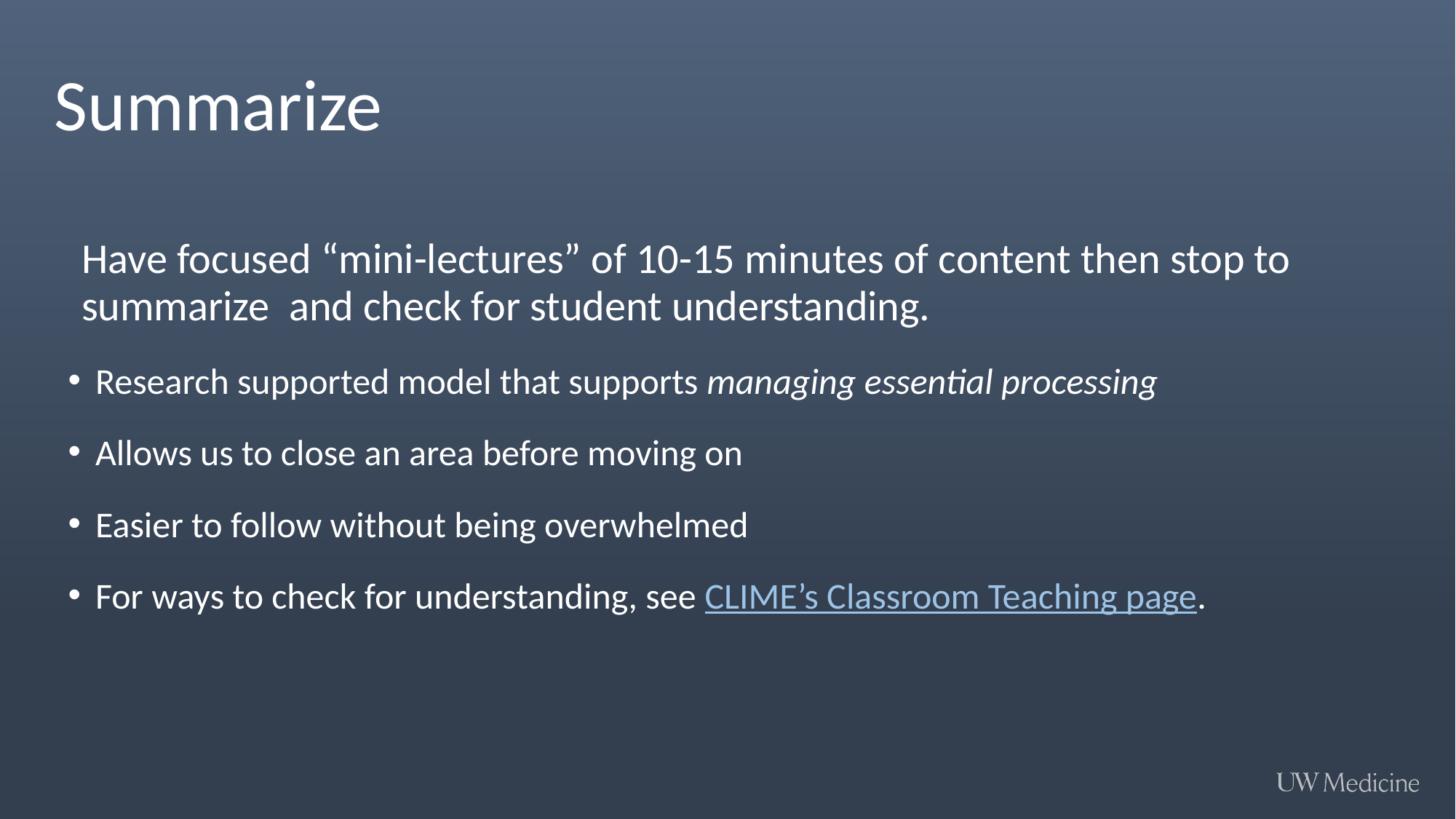

# Summarize
Have focused “mini-lectures” of 10-15 minutes of content then stop to summarize  and check for student understanding.
Research supported model that supports managing essential processing
Allows us to close an area before moving on
Easier to follow without being overwhelmed
For ways to check for understanding, see CLIME’s Classroom Teaching page.